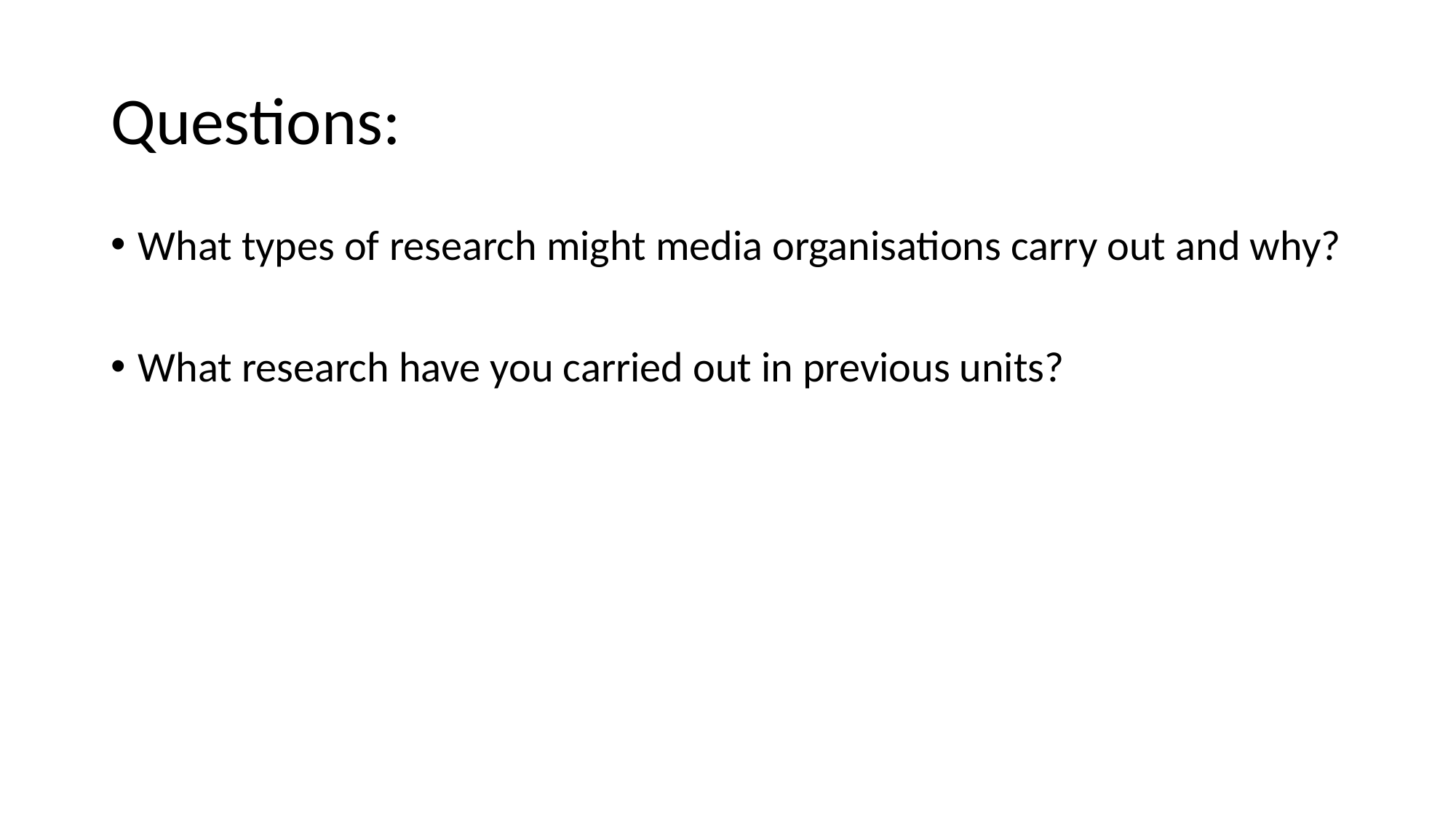

# Questions:
What types of research might media organisations carry out and why?

What research have you carried out in previous units?